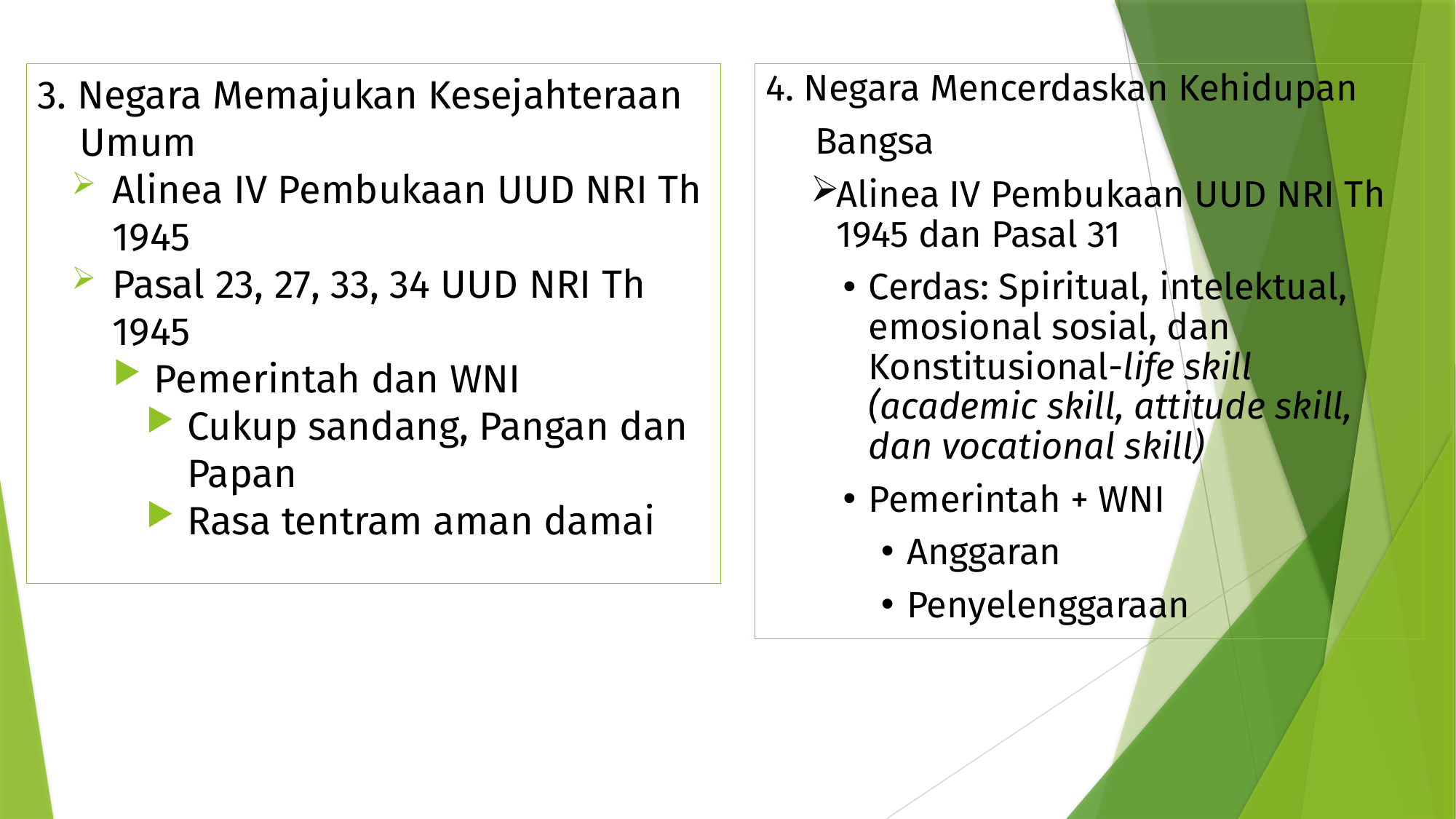

4. Negara Mencerdaskan Kehidupan
     Bangsa
Alinea IV Pembukaan UUD NRI Th 1945 dan Pasal 31
Cerdas: Spiritual, intelektual, emosional sosial, dan Konstitusional-life skill (academic skill, attitude skill, dan vocational skill)
Pemerintah + WNI
Anggaran
Penyelenggaraan

3. Negara Memajukan Kesejahteraan
    Umum
Alinea IV Pembukaan UUD NRI Th 1945
Pasal 23, 27, 33, 34 UUD NRI Th 1945
Pemerintah dan WNI
Cukup sandang, Pangan dan Papan
Rasa tentram aman damai